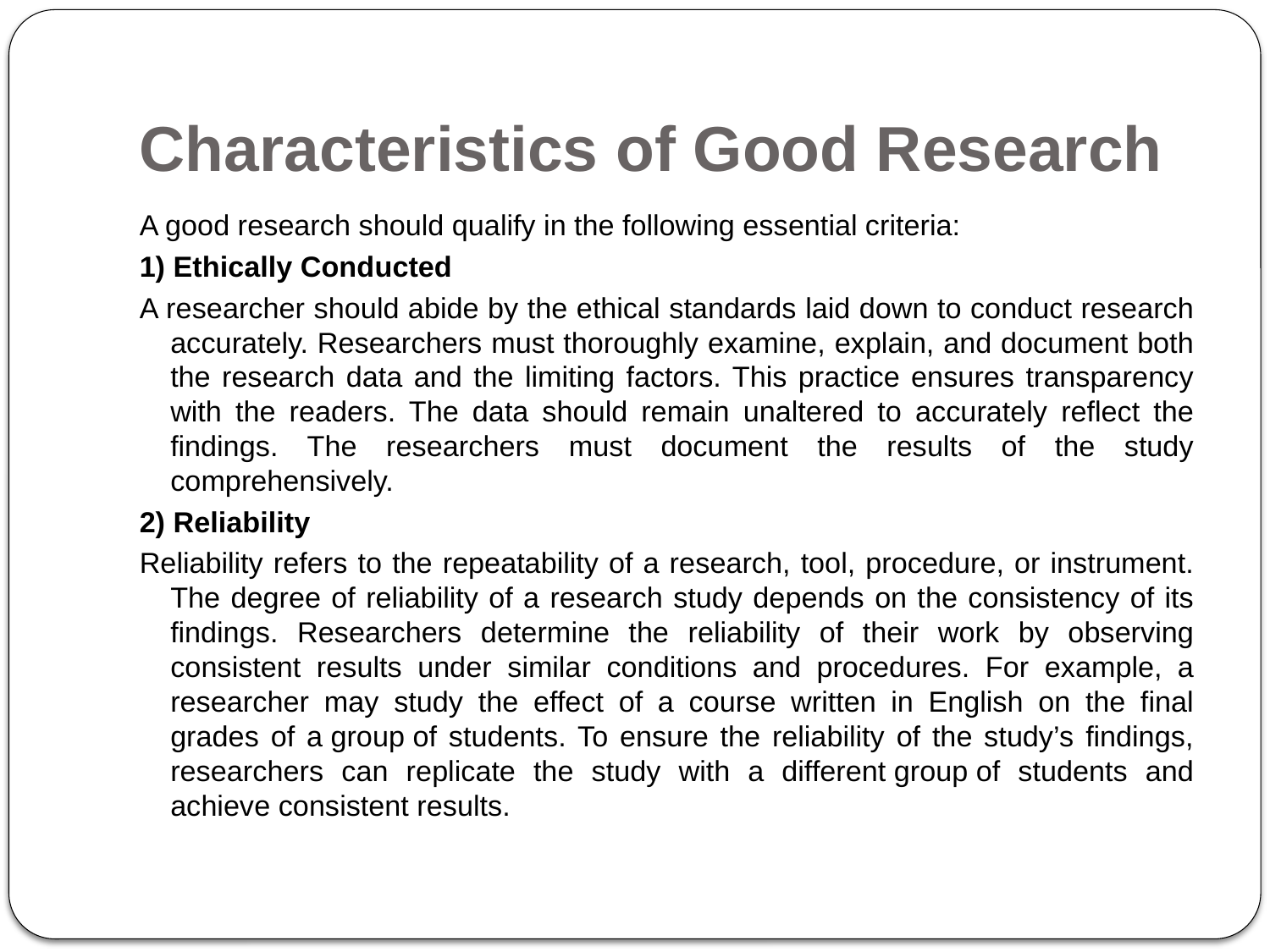

# Characteristics of Good Research
A good research should qualify in the following essential criteria:
1) Ethically Conducted
A researcher should abide by the ethical standards laid down to conduct research accurately. Researchers must thoroughly examine, explain, and document both the research data and the limiting factors. This practice ensures transparency with the readers. The data should remain unaltered to accurately reflect the findings. The researchers must document the results of the study comprehensively.
2) Reliability
Reliability refers to the repeatability of a research, tool, procedure, or instrument. The degree of reliability of a research study depends on the consistency of its findings. Researchers determine the reliability of their work by observing consistent results under similar conditions and procedures. For example, a researcher may study the effect of a course written in English on the final grades of a group of students. To ensure the reliability of the study’s findings, researchers can replicate the study with a different group of students and achieve consistent results.